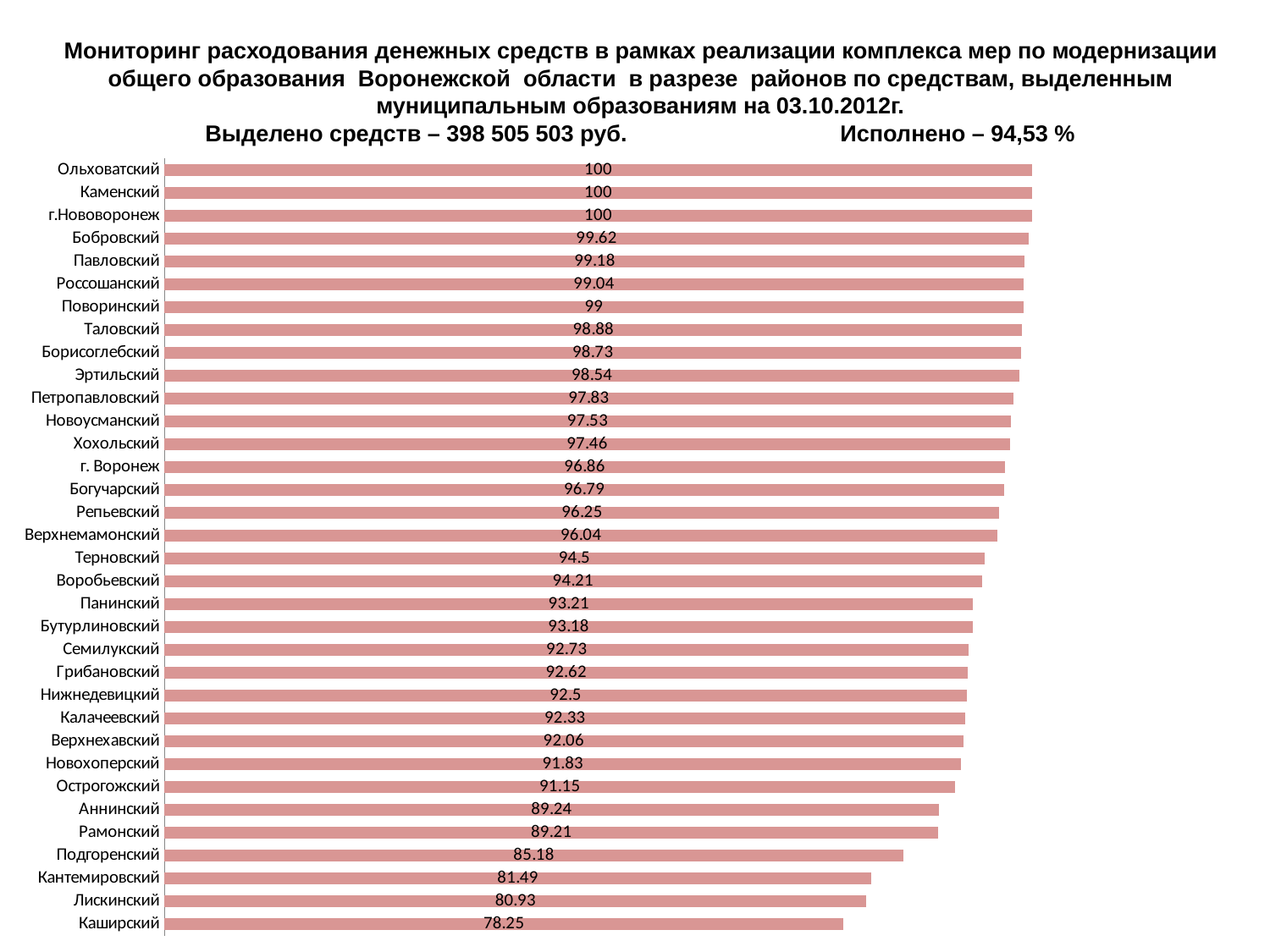

# Мониторинг расходования денежных средств в рамках реализации комплекса мер по модернизации общего образования  Воронежской  области  в разрезе  районов по средствам, выделенным муниципальным образованиям на 03.10.2012г. Выделено средств – 398 505 503 руб.		Исполнено – 94,53 %

### Chart

| Category |  |
|---|---|
| Каширский | 78.25 |
| Лискинский | 80.93 |
| Кантемировский | 81.49 |
| Подгоренский | 85.17999999999998 |
| Рамонский | 89.21000000000002 |
| Аннинский | 89.24000000000002 |
| Острогожский | 91.14999999999999 |
| Новохоперский | 91.83 |
| Верхнехавский | 92.06 |
| Калачеевский | 92.33 |
| Нижнедевицкий | 92.5 |
| Грибановский | 92.61999999999999 |
| Семилукский | 92.73 |
| Бутурлиновский | 93.17999999999998 |
| Панинский | 93.21000000000002 |
| Воробьевский | 94.21000000000002 |
| Терновский | 94.5 |
| Верхнемамонский | 96.04 |
| Репьевский | 96.25 |
| Богучарский | 96.79 |
| г. Воронеж | 96.86 |
| Хохольский | 97.46000000000002 |
| Новоусманский | 97.53 |
| Петропавловский | 97.83 |
| Эртильский | 98.54 |
| Борисоглебский | 98.73 |
| Таловский | 98.88 |
| Поворинский | 99.0 |
| Россошанский | 99.04 |
| Павловский | 99.17999999999998 |
| Бобровский | 99.61999999999999 |
| г.Нововоронеж | 100.0 |
| Каменский | 100.0 |
| Ольховатский | 100.0 |